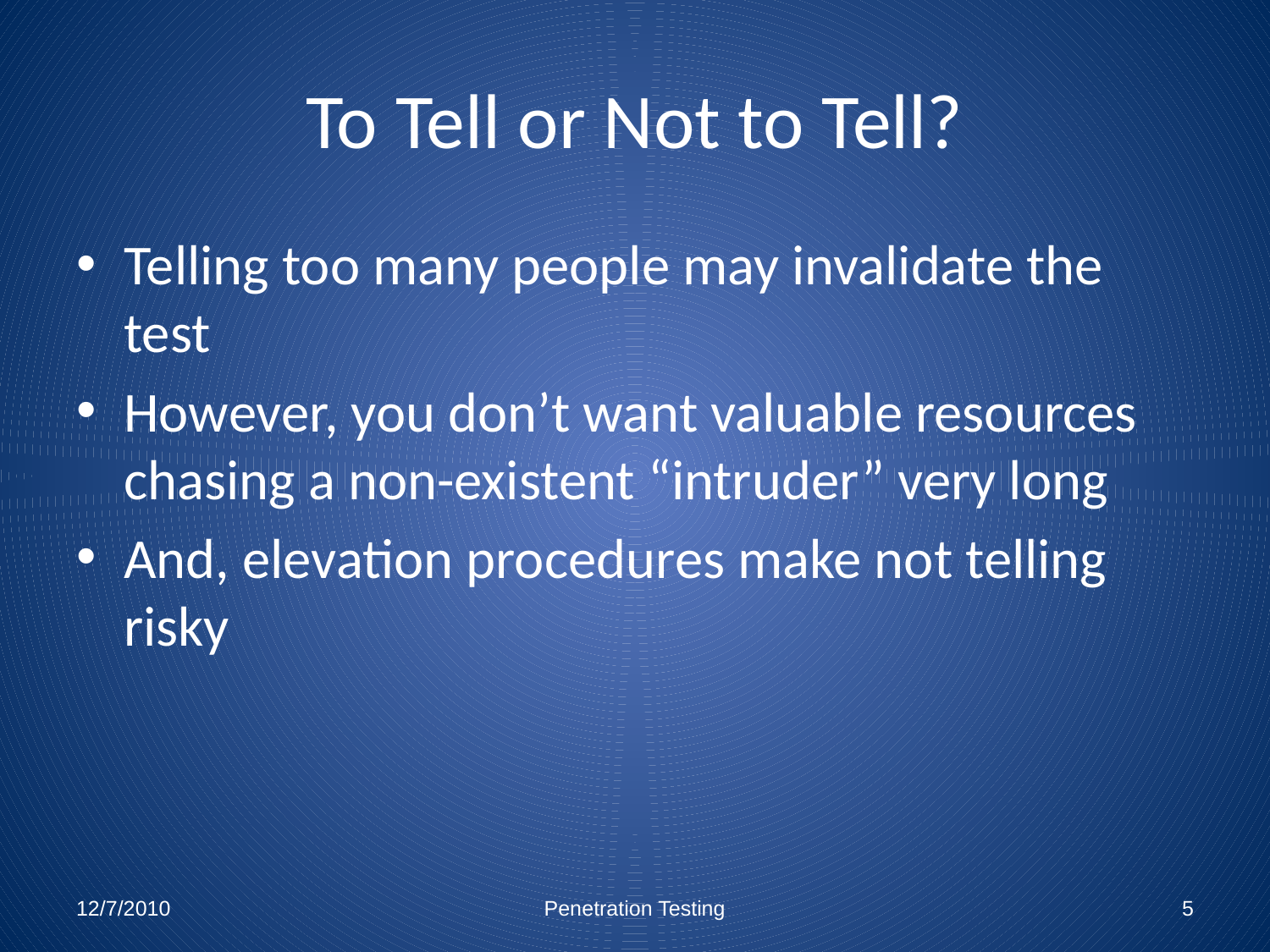

# To Tell or Not to Tell?
Telling too many people may invalidate the test
However, you don’t want valuable resources chasing a non-existent “intruder” very long
And, elevation procedures make not telling risky
12/7/2010
Penetration Testing
5